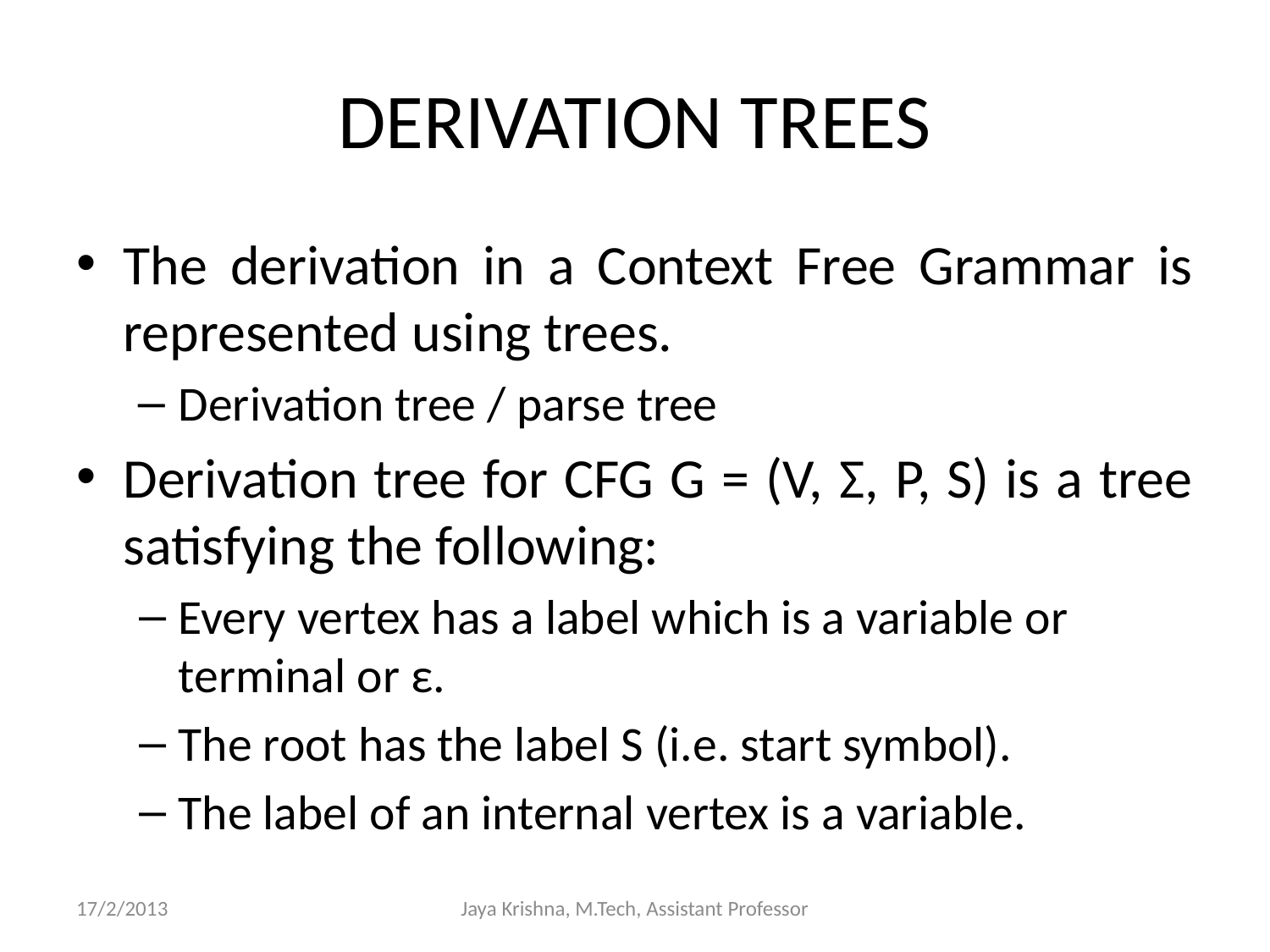

# DERIVATION TREES
The derivation in a Context Free Grammar is represented using trees.
Derivation tree / parse tree
Derivation tree for CFG G = (V, Σ, P, S) is a tree satisfying the following:
Every vertex has a label which is a variable or terminal or ε.
The root has the label S (i.e. start symbol).
The label of an internal vertex is a variable.
17/2/2013
Jaya Krishna, M.Tech, Assistant Professor